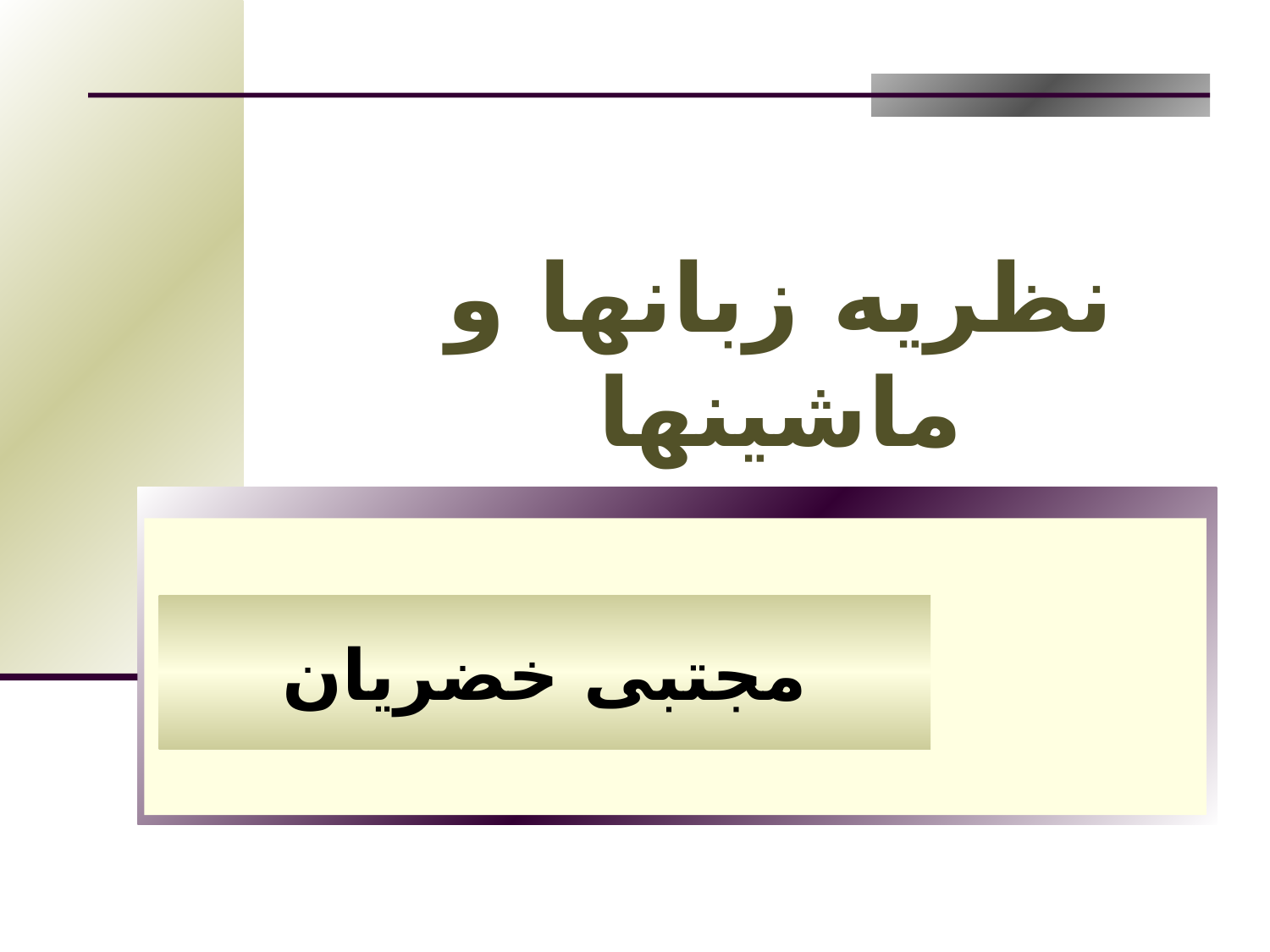

# نظریه زبانها و ماشینها
مجتبی خضریان